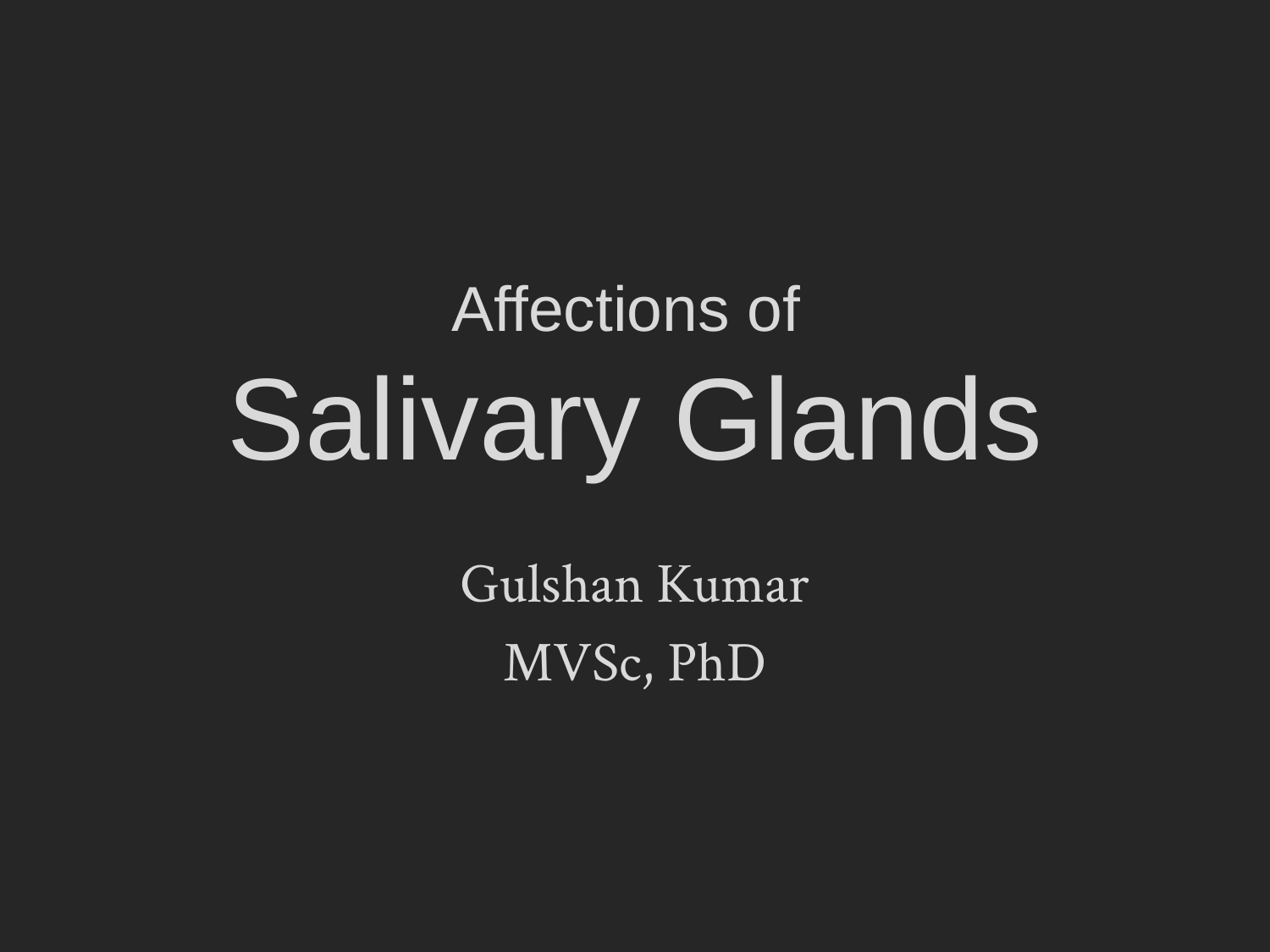

# Affections of Salivary Glands
Gulshan Kumar
MVSc, PhD